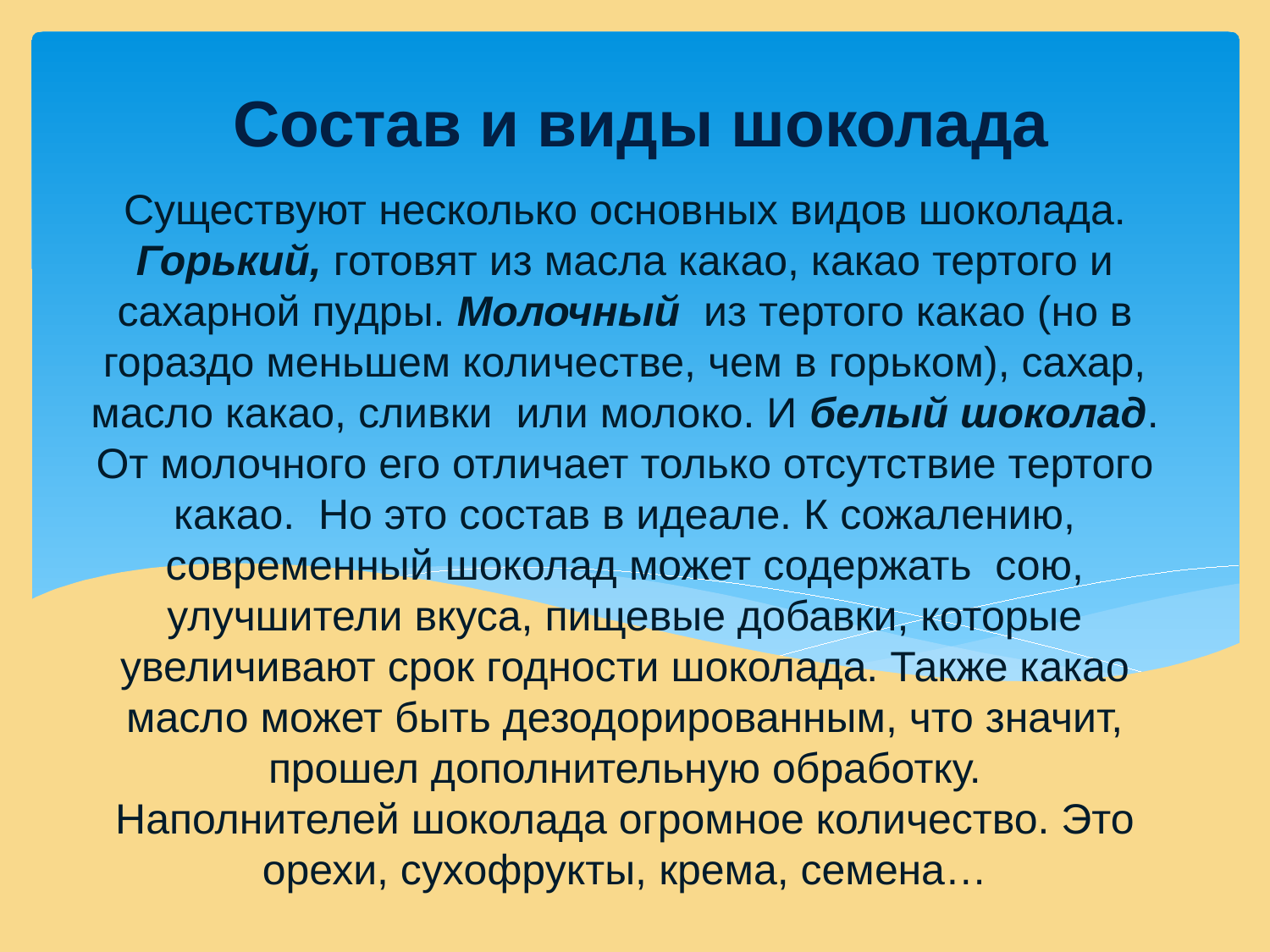

Состав и виды шоколада
# Существуют несколько основных видов шоколада. Горький, готовят из масла какао, какао тертого и сахарной пудры. Молочный  из тертого какао (но в гораздо меньшем количестве, чем в горьком), сахар, масло какао, сливки  или молоко. И белый шоколад. От молочного его отличает только отсутствие тертого какао.  Но это состав в идеале. К сожалению, современный шоколад может содержать  сою, улучшители вкуса, пищевые добавки, которые увеличивают срок годности шоколада. Также какао масло может быть дезодорированным, что значит, прошел дополнительную обработку. Наполнителей шоколада огромное количество. Это орехи, сухофрукты, крема, семена…